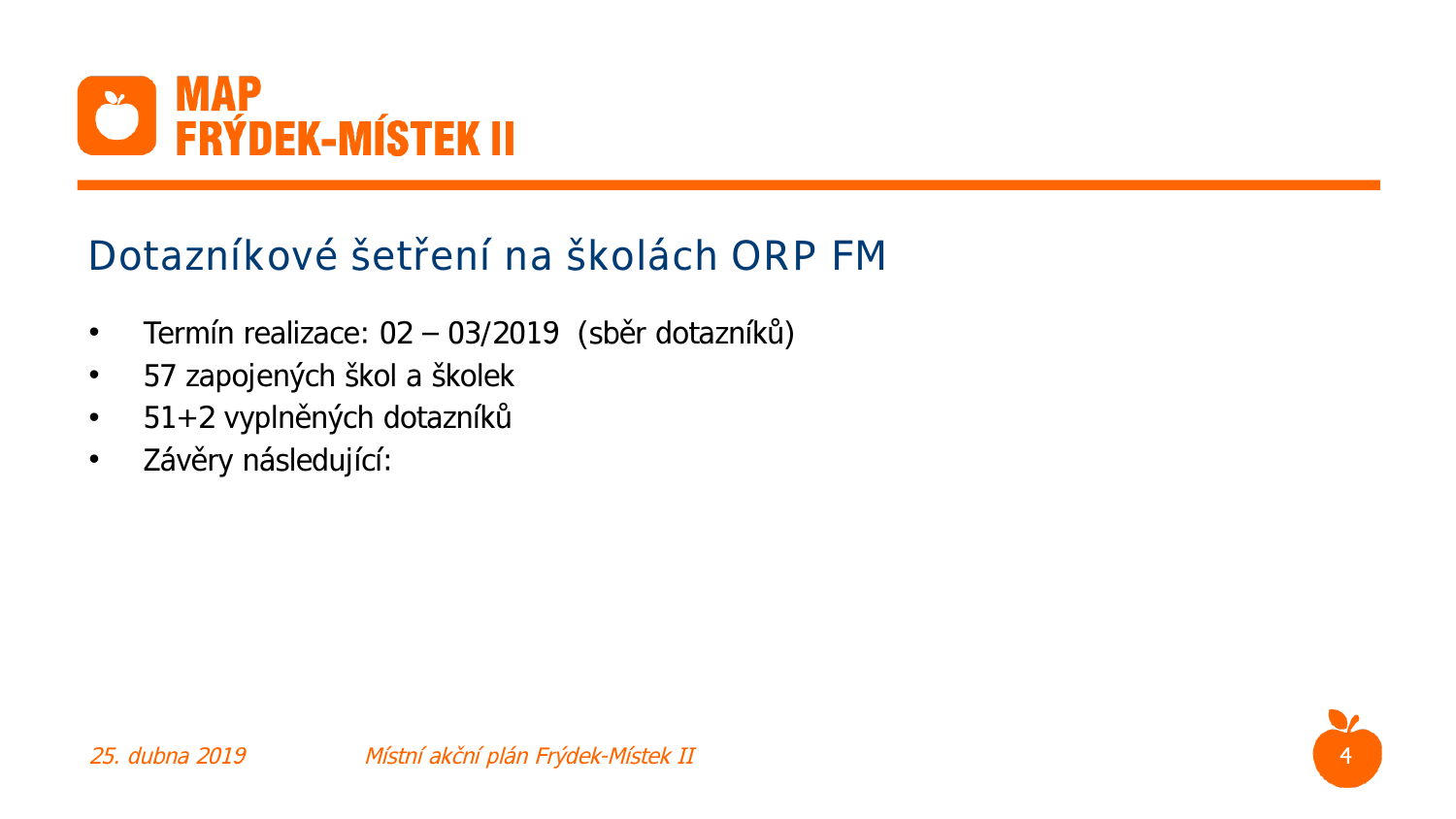

# Dotazníkové šetření na školách ORP FM
Termín realizace: 02 – 03/2019  (sběr dotazníků)
57 zapojených škol a školek
51+2 vyplněných dotazníků
Závěry následující:

4
25. dubna 2019
Místní akční plán Frýdek-Místek II